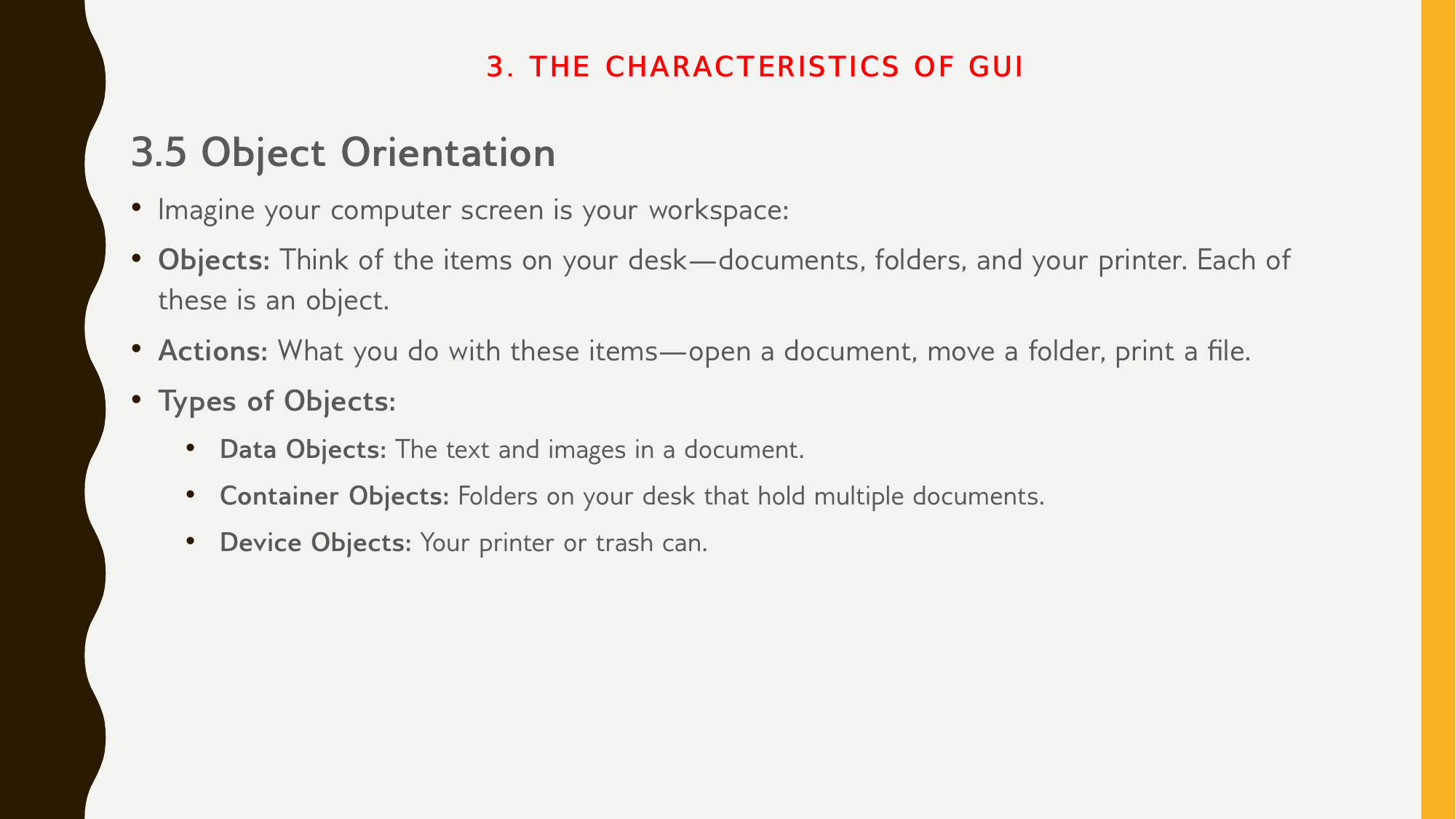

# 3. The Characteristics of GUI
3.5 Object Orientation
Imagine your computer screen is your workspace:
Objects: Think of the items on your desk—documents, folders, and your printer. Each of these is an object.
Actions: What you do with these items—open a document, move a folder, print a file.
Types of Objects:
Data Objects: The text and images in a document.
Container Objects: Folders on your desk that hold multiple documents.
Device Objects: Your printer or trash can.